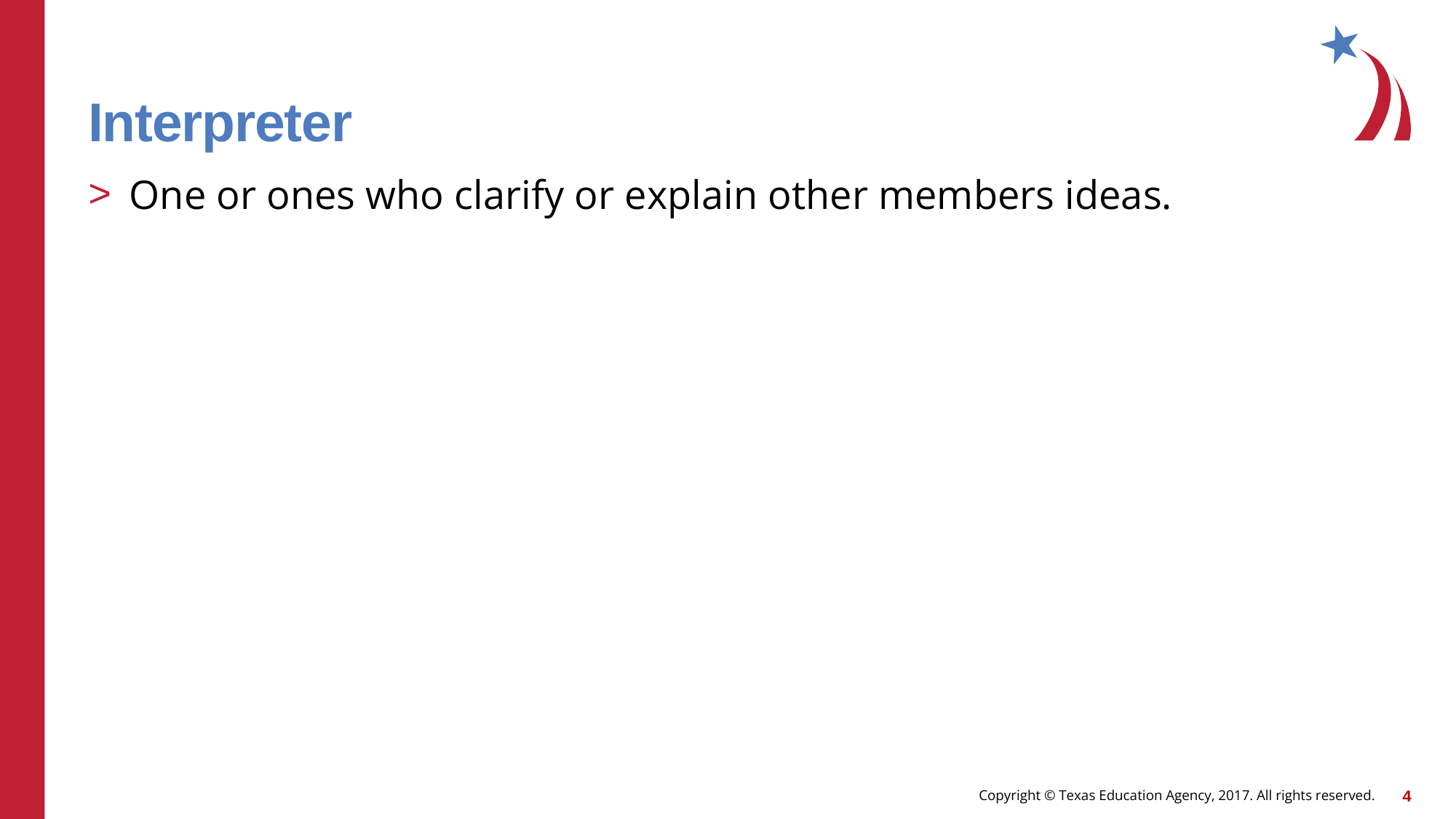

# Interpreter
One or ones who clarify or explain other members ideas.